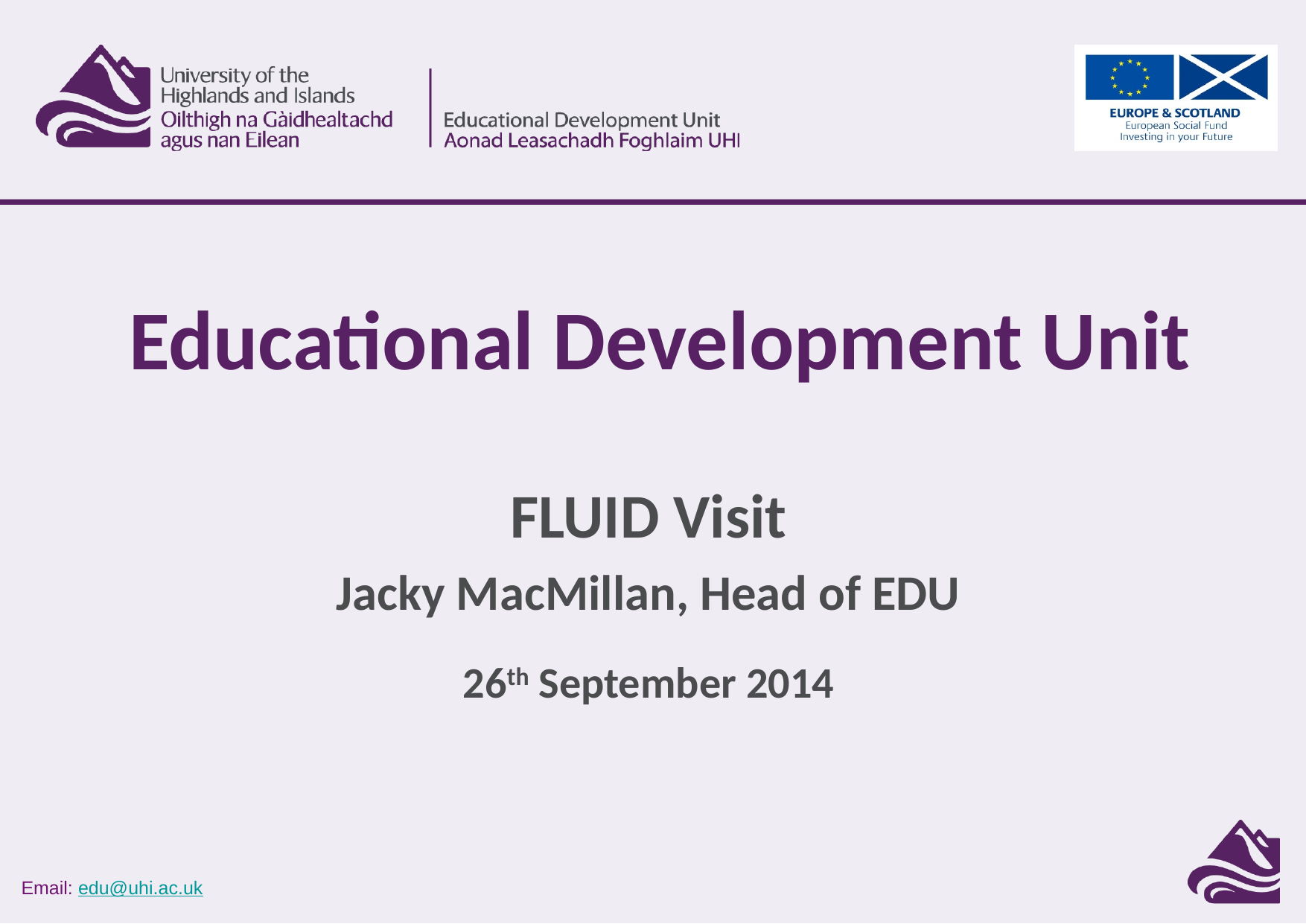

# Educational Development Unit
FLUID Visit
Jacky MacMillan, Head of EDU

26th September 2014